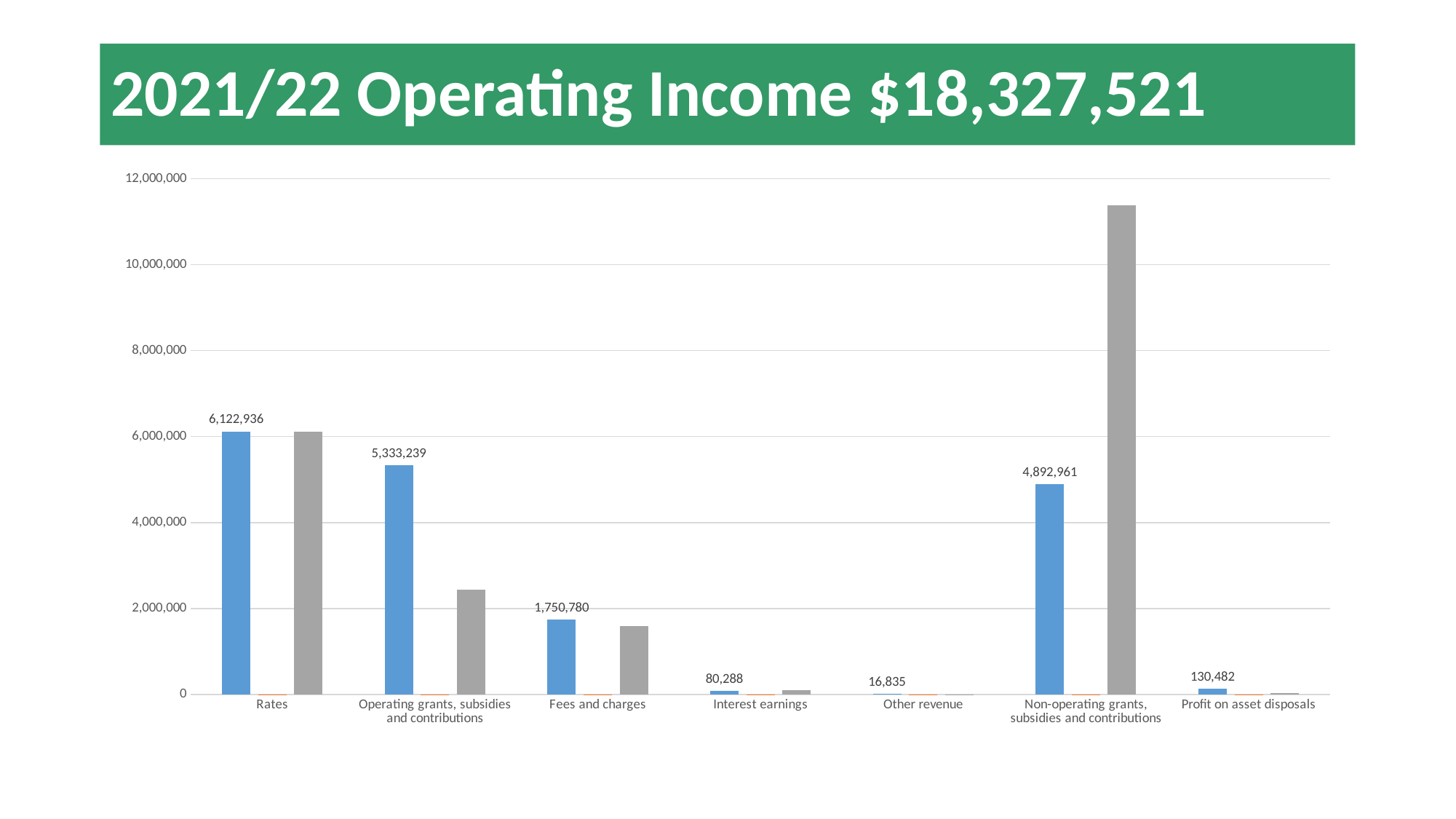

# 2021/22 Operating Income $18,327,521

### Chart

| Category | 2022
Actual $ | 2022
Actual % | 2022
Budget $ |
|---|---|---|---|
| Rates | 6122936.0 | 0.3340842441266334 | 6110565.0 |
| Operating grants, subsidies and contributions | 5333239.0 | 0.2909962018322063 | 2432997.0 |
| Fees and charges | 1750780.0 | 0.09552737656118358 | 1582087.0 |
| Interest earnings | 80288.0 | 0.0043807343066200825 | 104000.0 |
| Other revenue | 16835.0 | 0.0009185639454457589 | 400.0 |
| Non-operating grants, subsidies and contributions | 4892961.0 | 0.2669734221011123 | 11389111.0 |
| Profit on asset disposals | 130482.0 | 0.007119457126798545 | 24018.0 |